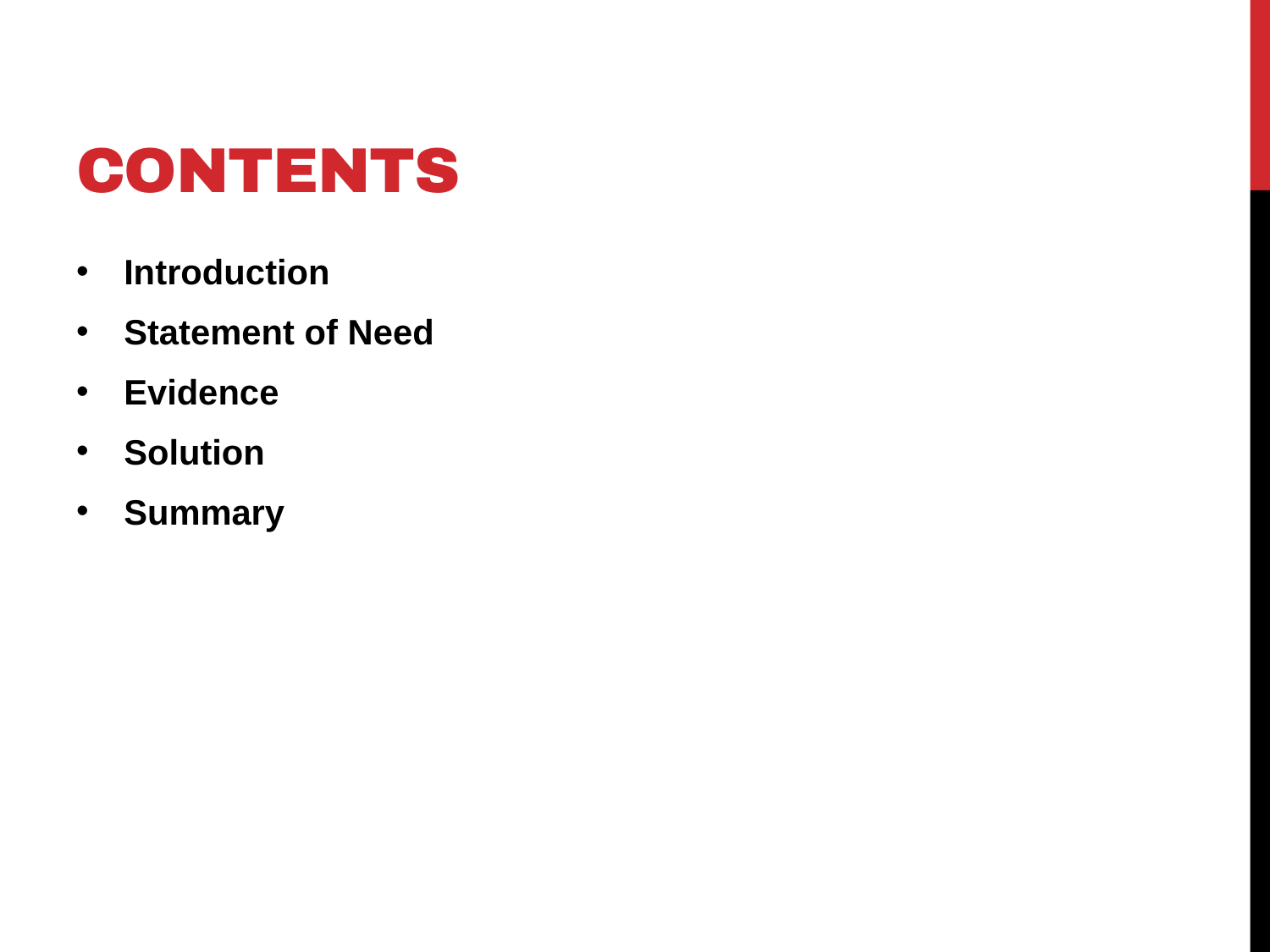

# contents
Introduction
Statement of Need
Evidence
Solution
Summary